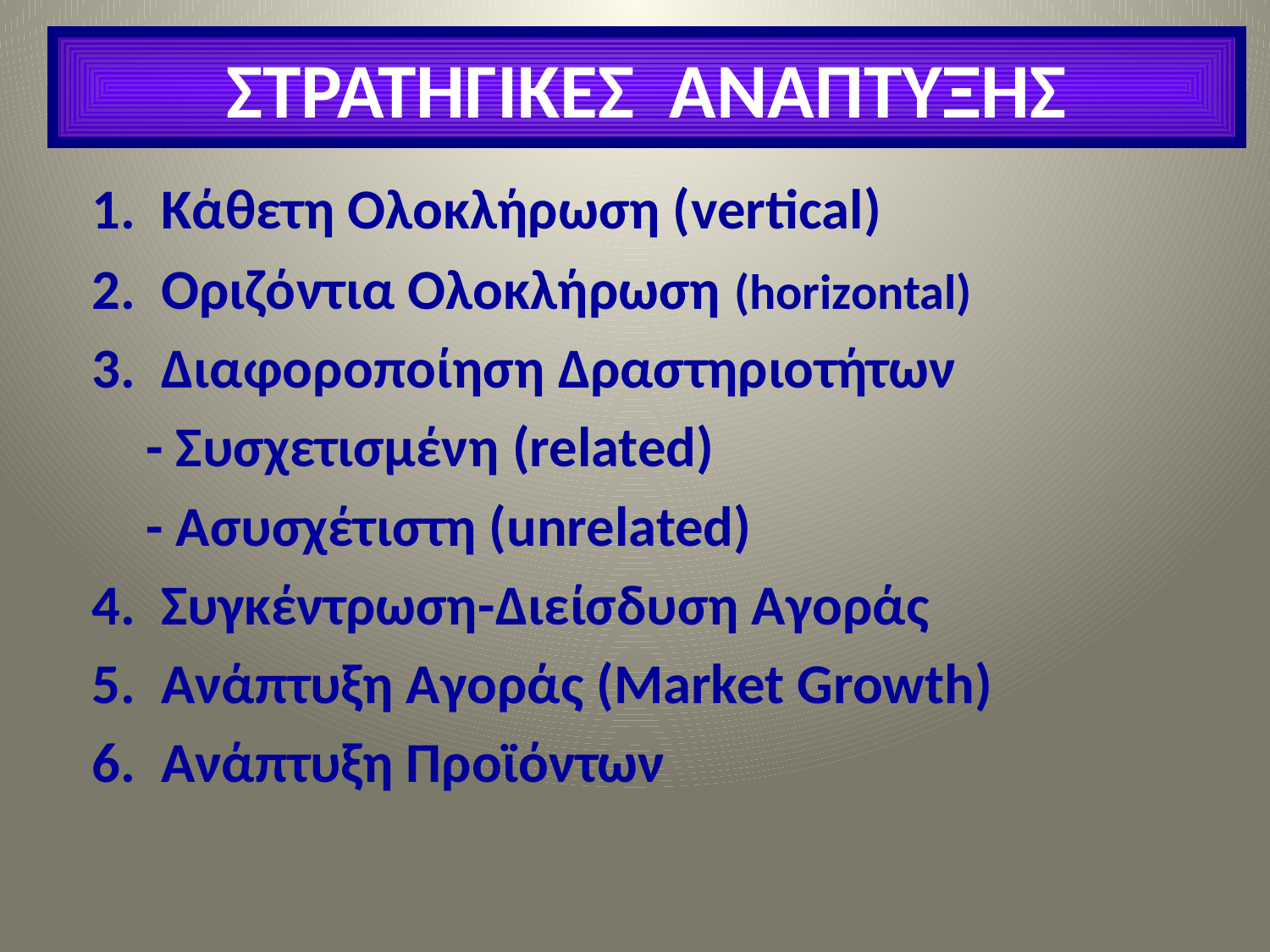

ΣΤΡΑΤΗΓΙΚΕΣ  ΑΝΑΠΤΥΞΗΣ
	1.  Κάθετη Ολοκλήρωση (vertical)
	2.  Οριζόντια Ολοκλήρωση (horizontal)
	3.  Διαφοροποίηση Δραστηριοτήτων
        - Συσχετισμένη (related)
        - Ασυσχέτιστη (unrelated)
	4.  Συγκέντρωση-Διείσδυση Αγοράς
	5.  Ανάπτυξη Αγοράς (Market Growth)
	6.  Ανάπτυξη Προϊόντων